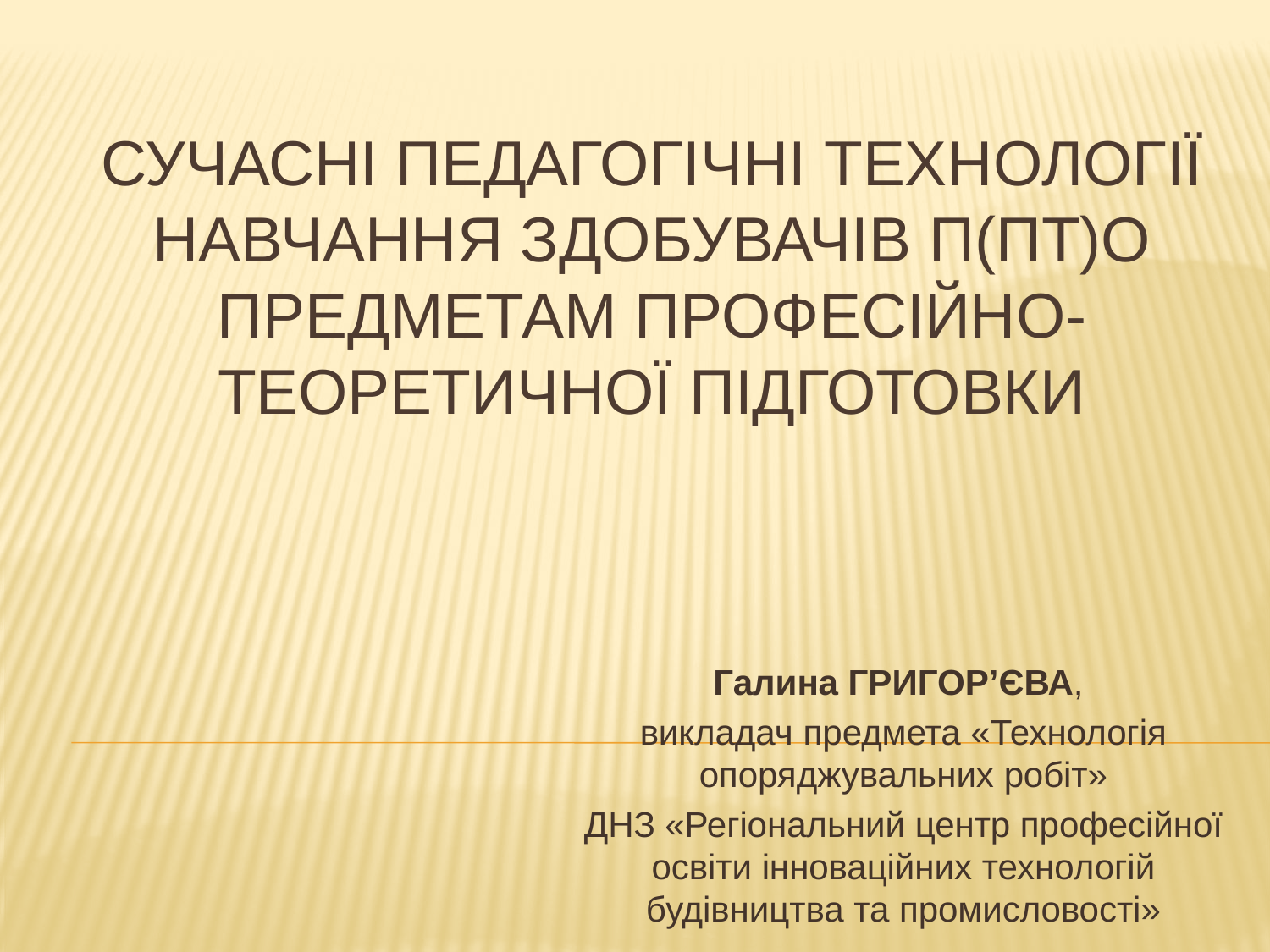

# Сучасні педагогічні технології навчання здобувачів П(ПТ)О предметам професійно-теоретичної підготовки
Галина ГРИГОР’ЄВА,
викладач предмета «Технологія опоряджувальних робіт»
ДНЗ «Регіональний центр професійної освіти інноваційних технологій будівництва та промисловості»